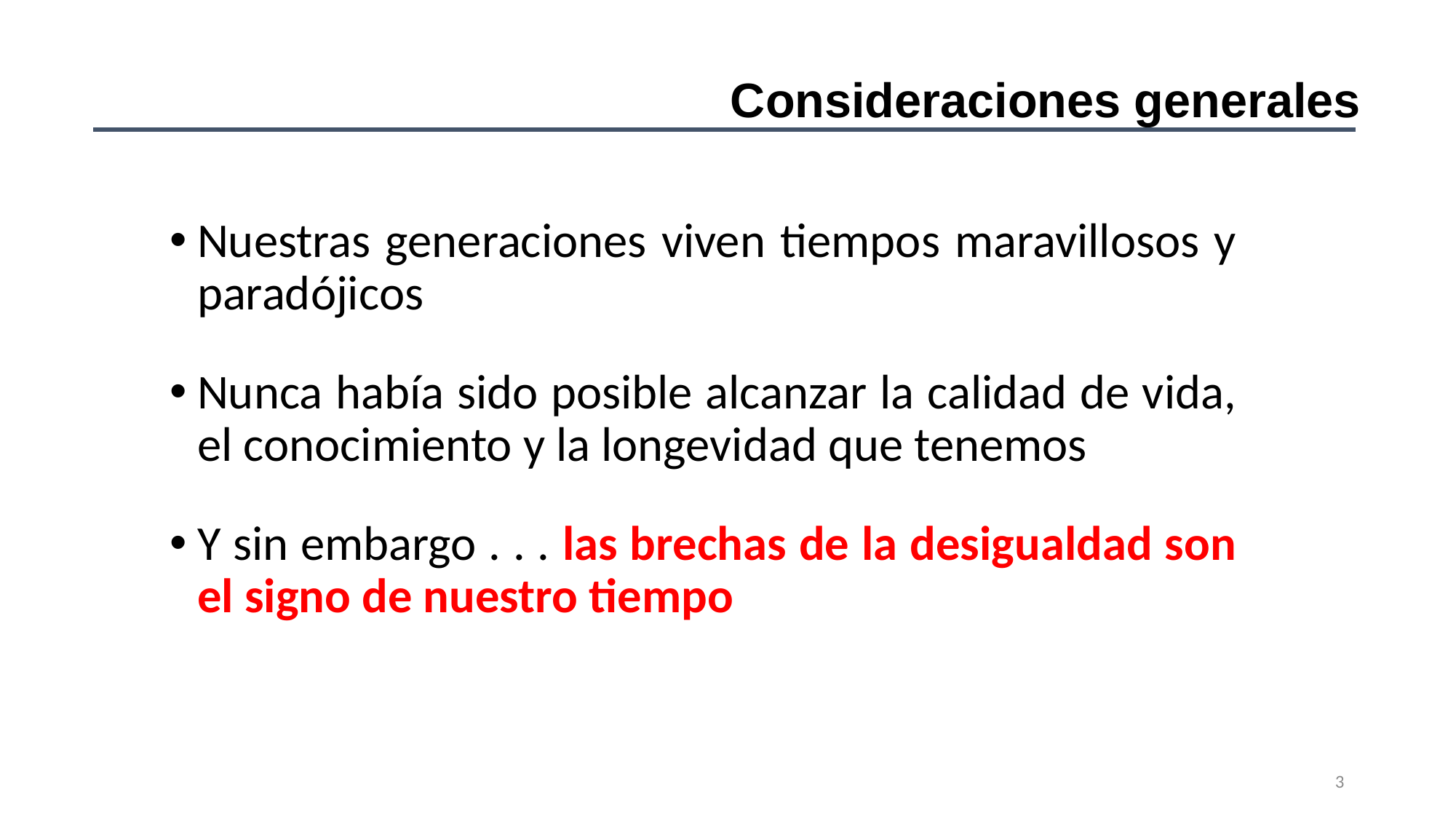

# Consideraciones generales
Nuestras generaciones viven tiempos maravillosos y paradójicos

Nunca había sido posible alcanzar la calidad de vida, el conocimiento y la longevidad que tenemos

Y sin embargo . . . las brechas de la desigualdad son el signo de nuestro tiempo

3